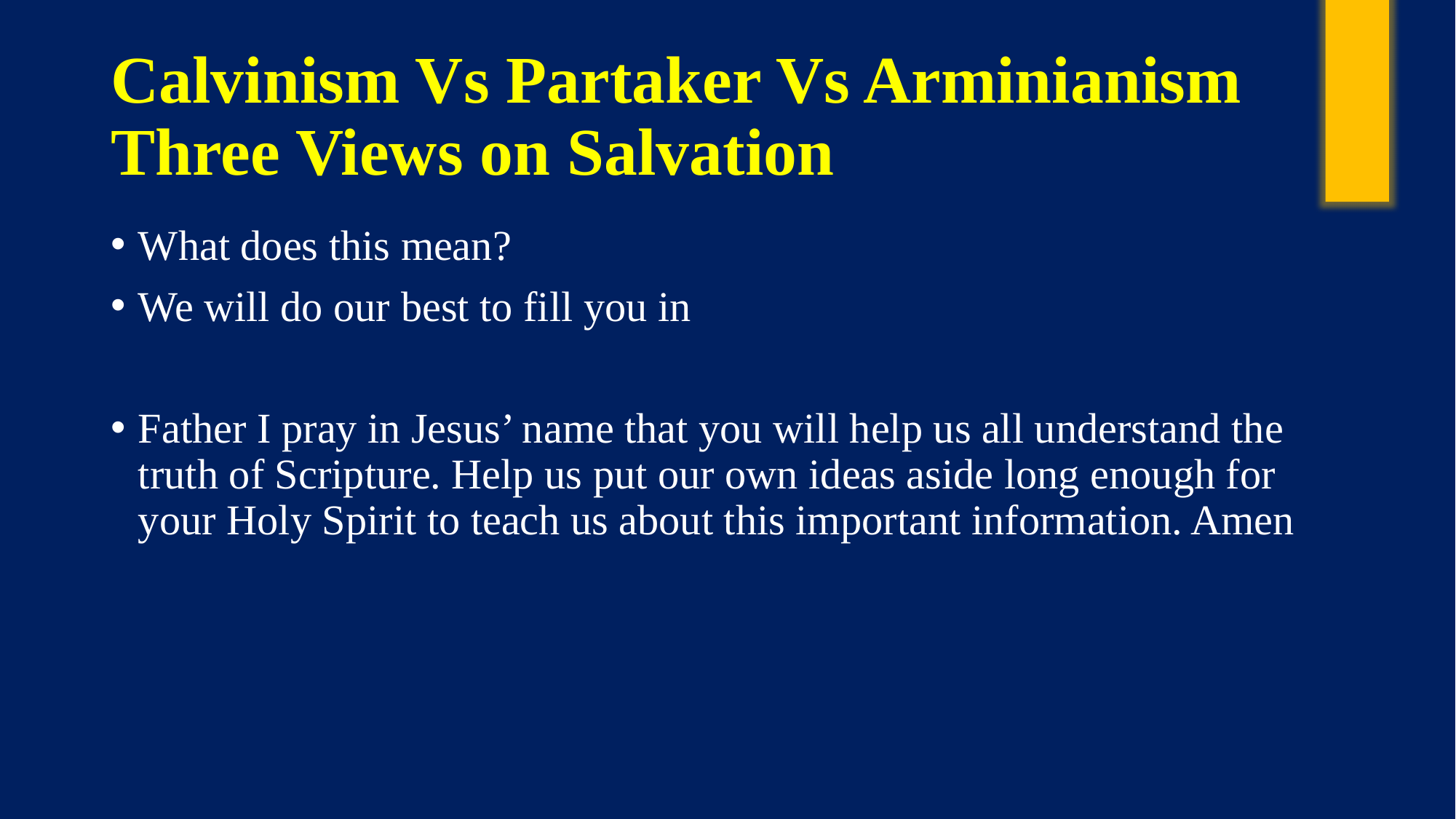

# Calvinism Vs Partaker Vs Arminianism Three Views on Salvation
What does this mean?
We will do our best to fill you in

Father I pray in Jesus’ name that you will help us all understand the truth of Scripture. Help us put our own ideas aside long enough for your Holy Spirit to teach us about this important information. Amen